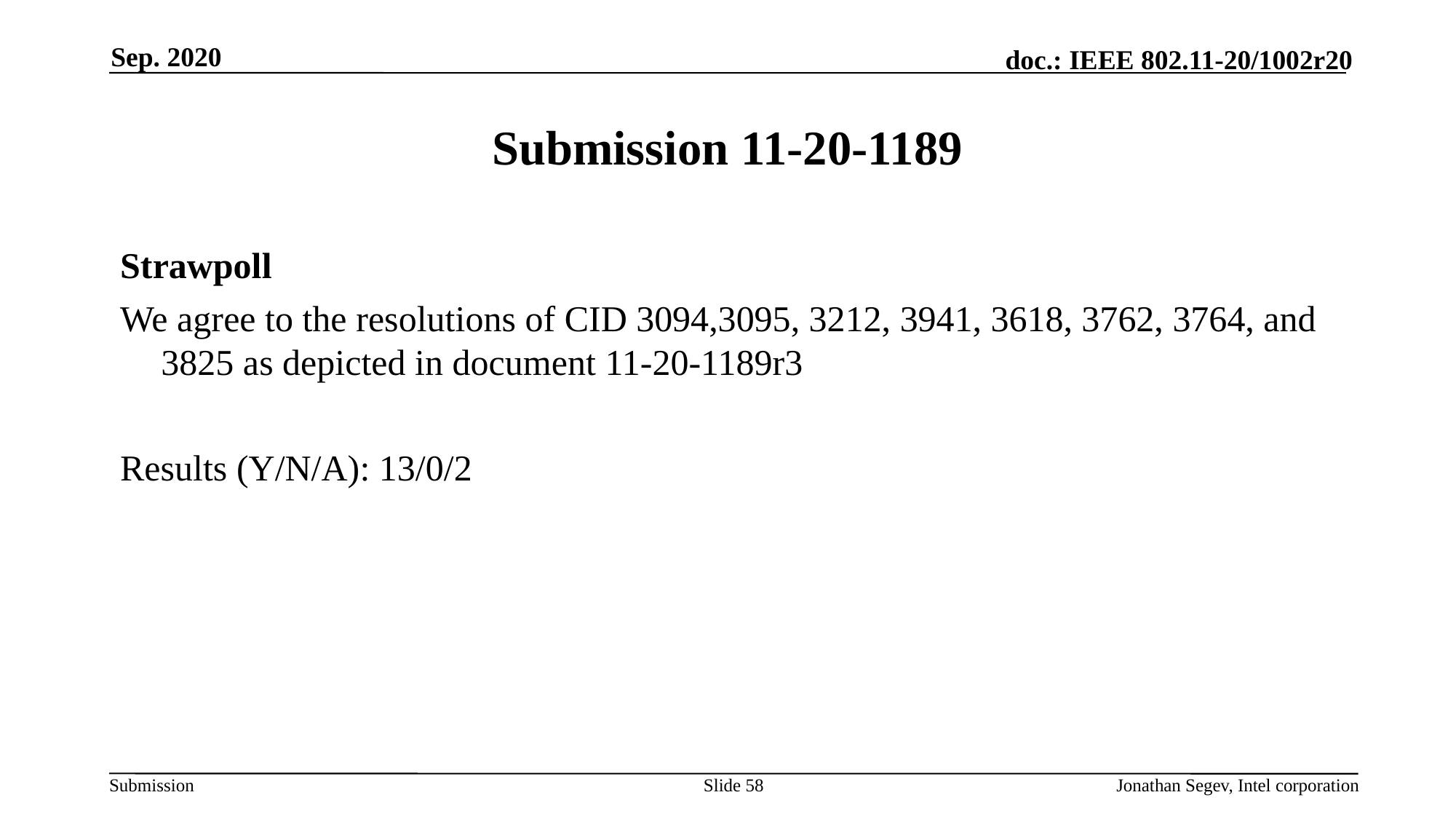

Sep. 2020
# Submission 11-20-1189
Strawpoll
We agree to the resolutions of CID 3094,3095, 3212, 3941, 3618, 3762, 3764, and 3825 as depicted in document 11-20-1189r3

Results (Y/N/A): 13/0/2

Slide 58
Jonathan Segev, Intel corporation